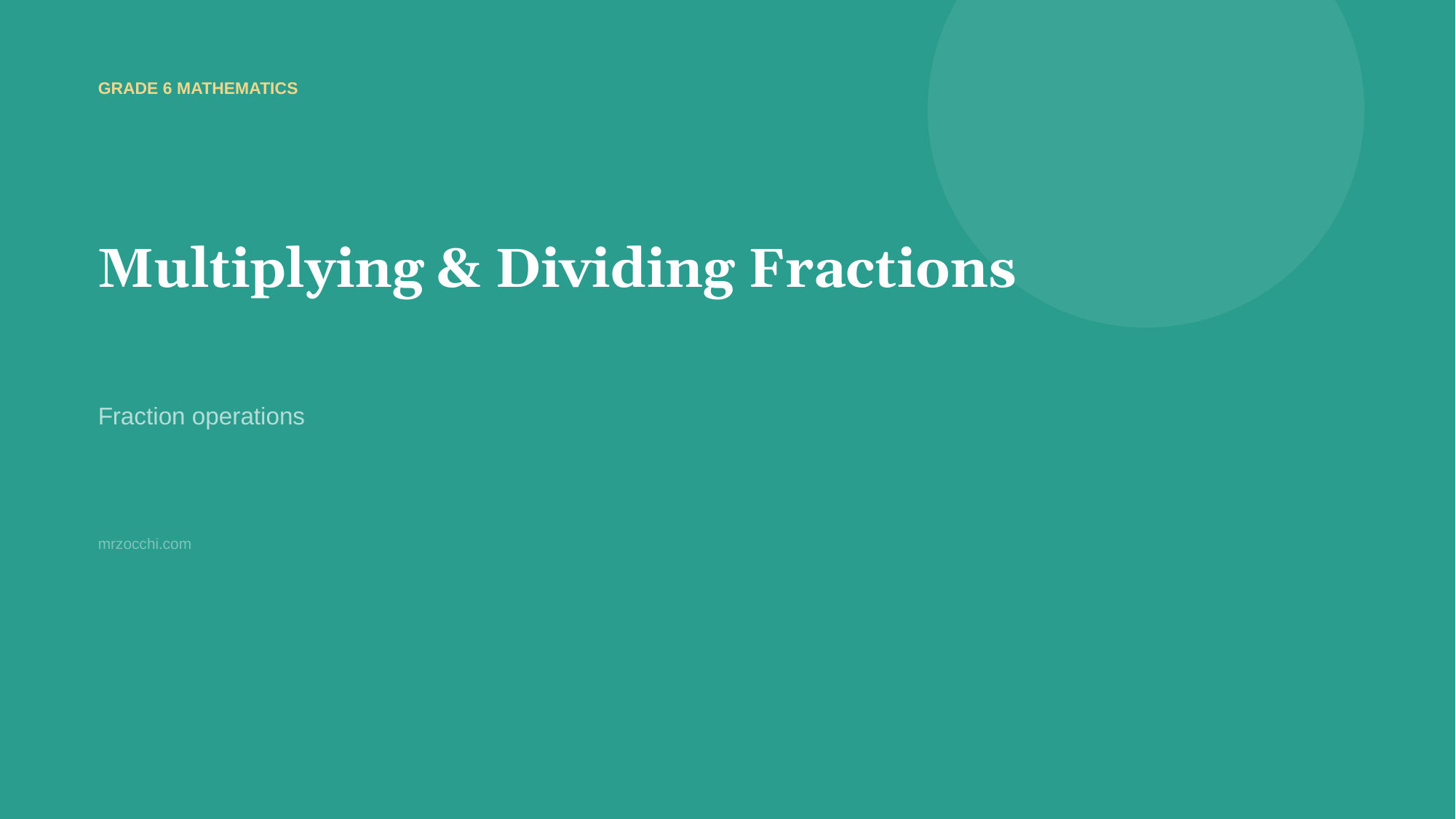

GRADE 6 MATHEMATICS
Multiplying & Dividing Fractions
Fraction operations
mrzocchi.com